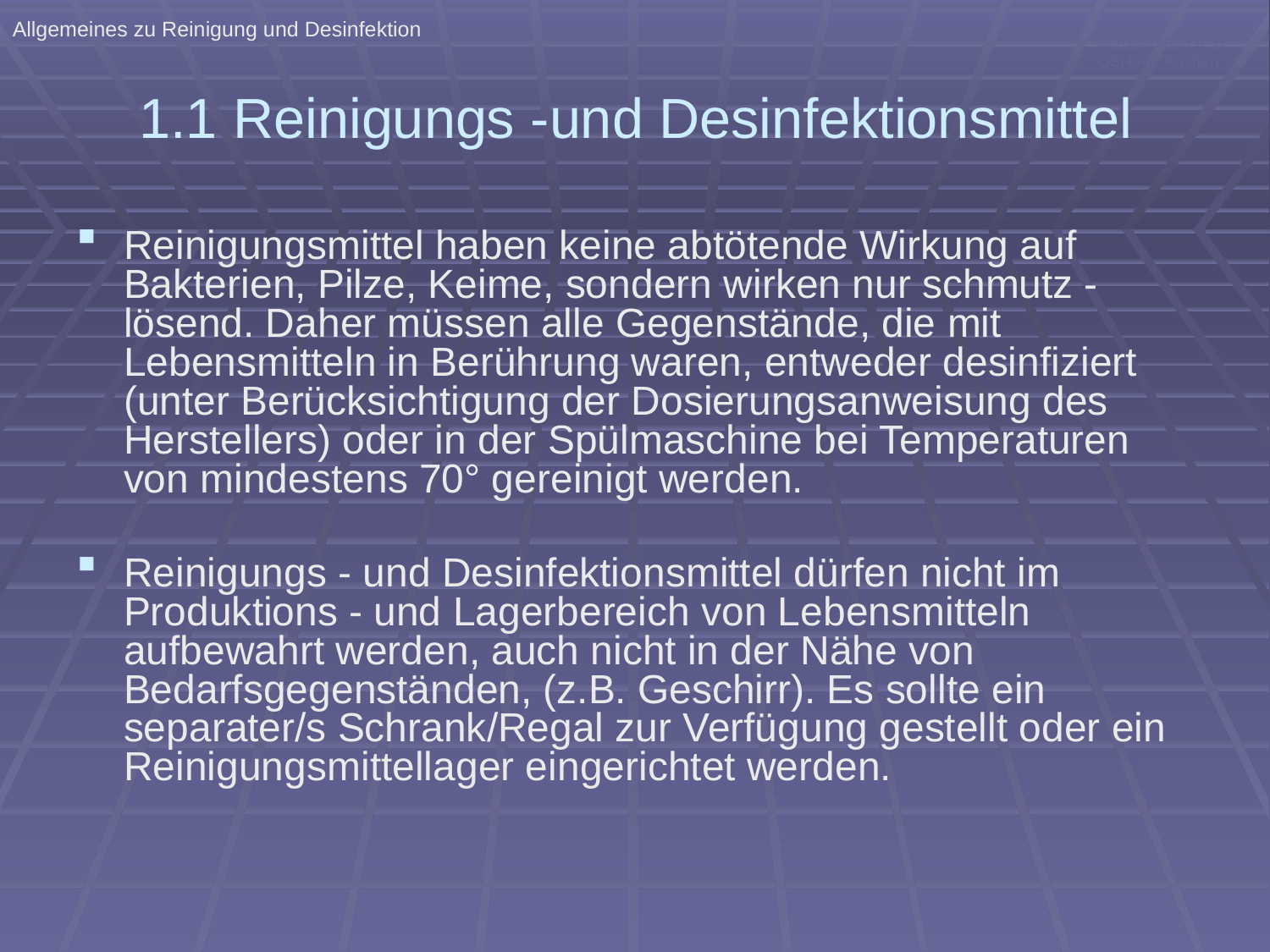

Allgemeines zu Reinigung und Desinfektion
© 2004-2008 A. B. QSH Für Küchen
# 1.1 Reinigungs -und Desinfektionsmittel
Reinigungsmittel haben keine abtötende Wirkung auf Bakterien, Pilze, Keime, sondern wirken nur schmutz - lösend. Daher müssen alle Gegenstände, die mit Lebensmitteln in Berührung waren, entweder desinfiziert (unter Berücksichtigung der Dosierungsanweisung des Herstellers) oder in der Spülmaschine bei Temperaturen von mindestens 70° gereinigt werden.

Reinigungs - und Desinfektionsmittel dürfen nicht im Produktions - und Lagerbereich von Lebensmitteln aufbewahrt werden, auch nicht in der Nähe von Bedarfsgegenständen, (z.B. Geschirr). Es sollte ein separater/s Schrank/Regal zur Verfügung gestellt oder ein Reinigungsmittellager eingerichtet werden.